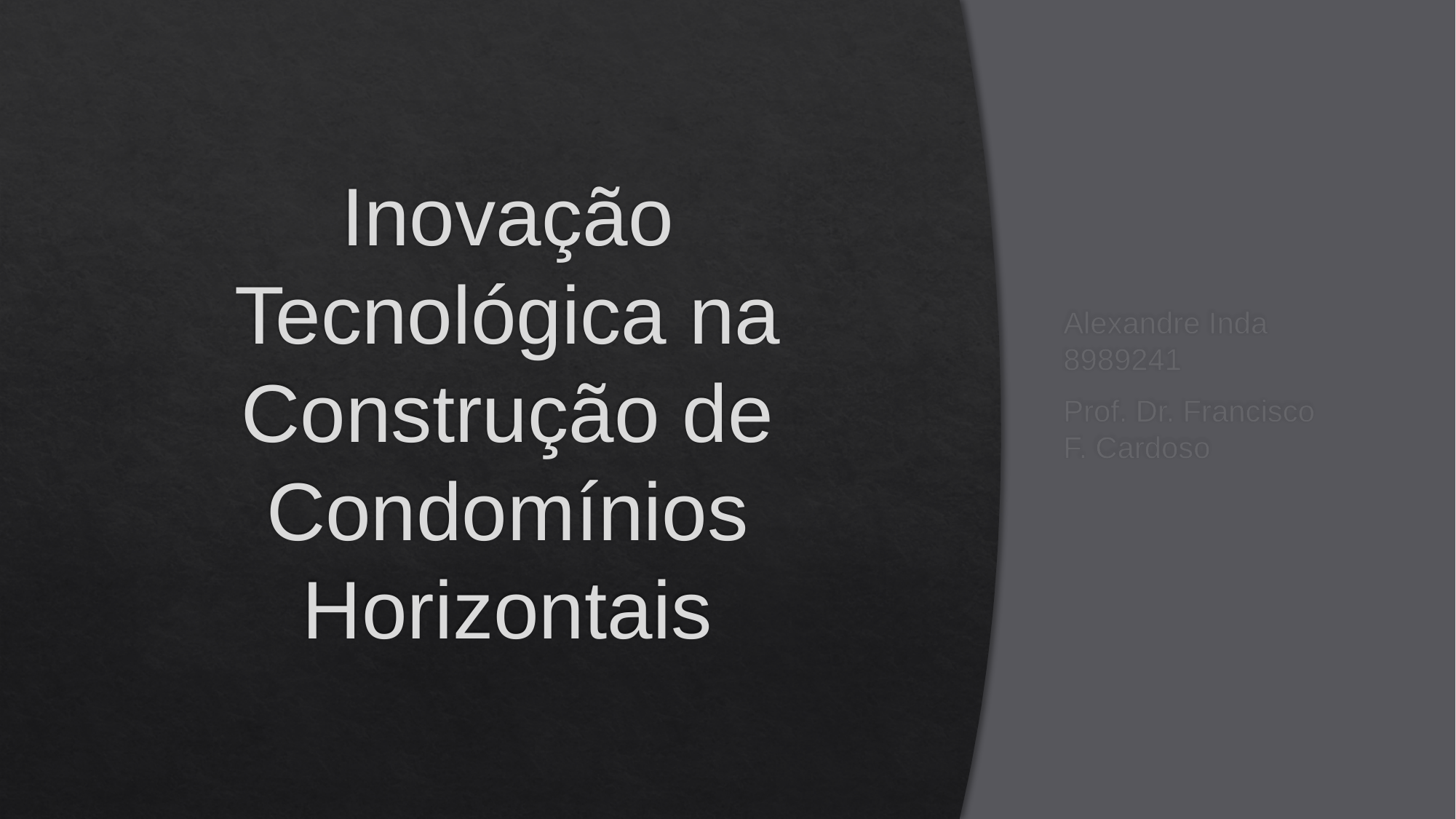

# Inovação Tecnológica na Construção de Condomínios Horizontais
Alexandre Inda 8989241
Prof. Dr. Francisco F. Cardoso